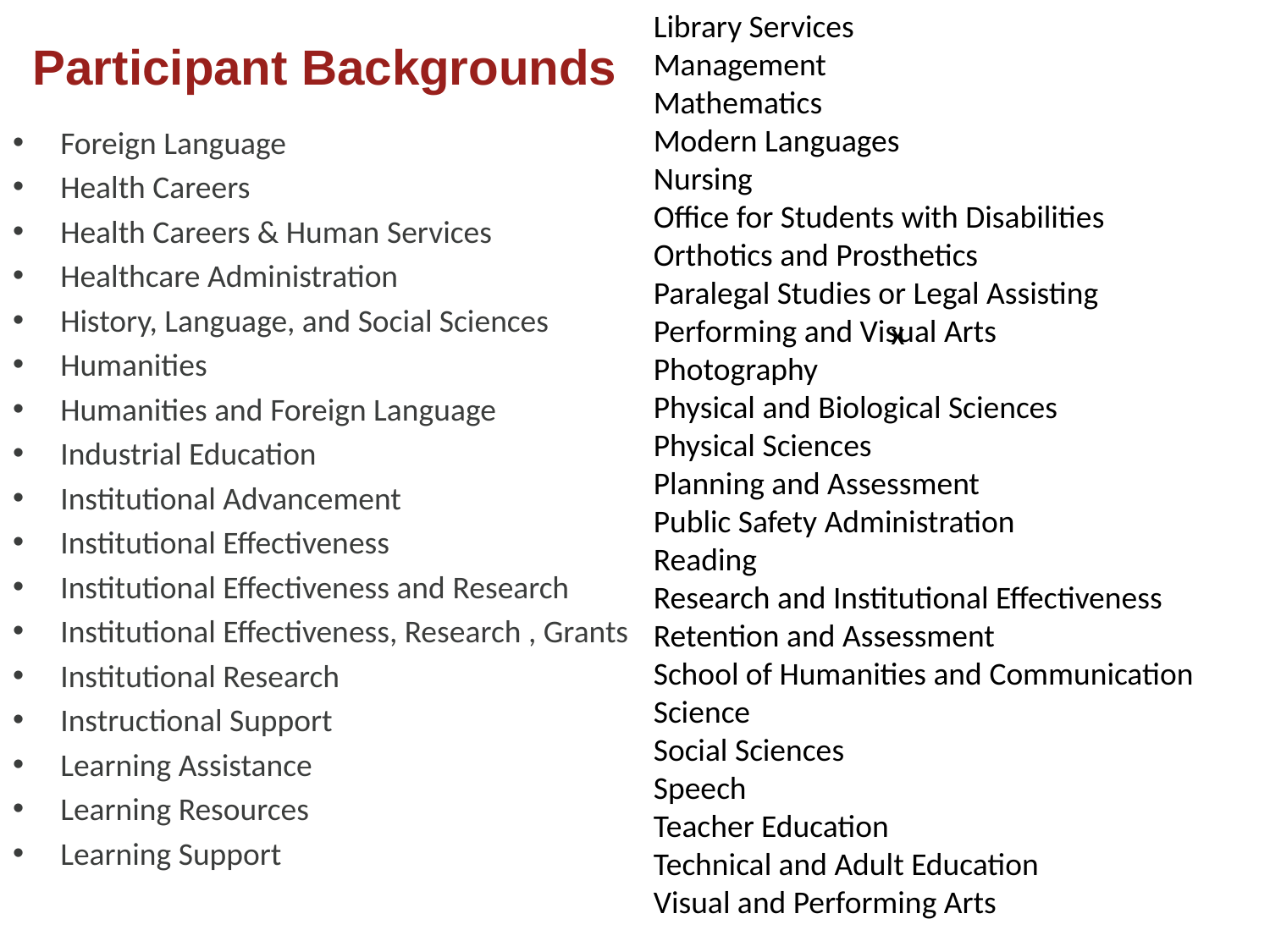

Library Services
Management
Mathematics
Modern Languages
Nursing
Office for Students with Disabilities
Orthotics and Prosthetics
Paralegal Studies or Legal Assisting
Performing and Visual Arts
Photography
Physical and Biological Sciences
Physical Sciences
Planning and Assessment
Public Safety Administration
Reading
Research and Institutional Effectiveness
Retention and Assessment
School of Humanities and Communication
Science
Social Sciences
Speech
Teacher Education
Technical and Adult Education
Visual and Performing Arts
# Participant Backgrounds
Foreign Language
Health Careers
Health Careers & Human Services
Healthcare Administration
History, Language, and Social Sciences
Humanities
Humanities and Foreign Language
Industrial Education
Institutional Advancement
Institutional Effectiveness
Institutional Effectiveness and Research
Institutional Effectiveness, Research , Grants
Institutional Research
Instructional Support
Learning Assistance
Learning Resources
Learning Support
x